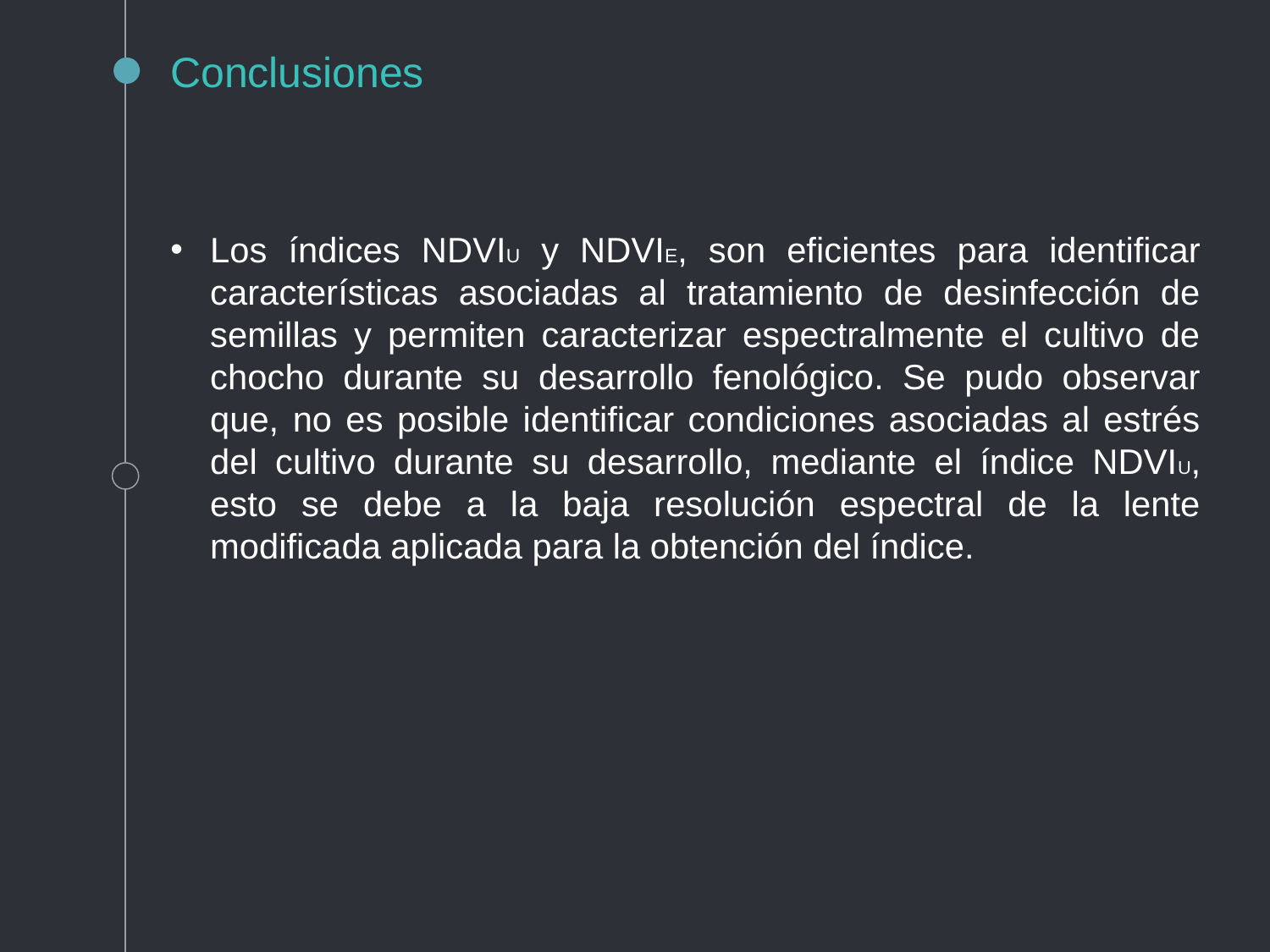

Conclusiones

Los índices NDVIU y NDVIE, son eficientes para identificar características asociadas al tratamiento de desinfección de semillas y permiten caracterizar espectralmente el cultivo de chocho durante su desarrollo fenológico. Se pudo observar que, no es posible identificar condiciones asociadas al estrés del cultivo durante su desarrollo, mediante el índice NDVIU, esto se debe a la baja resolución espectral de la lente modificada aplicada para la obtención del índice.